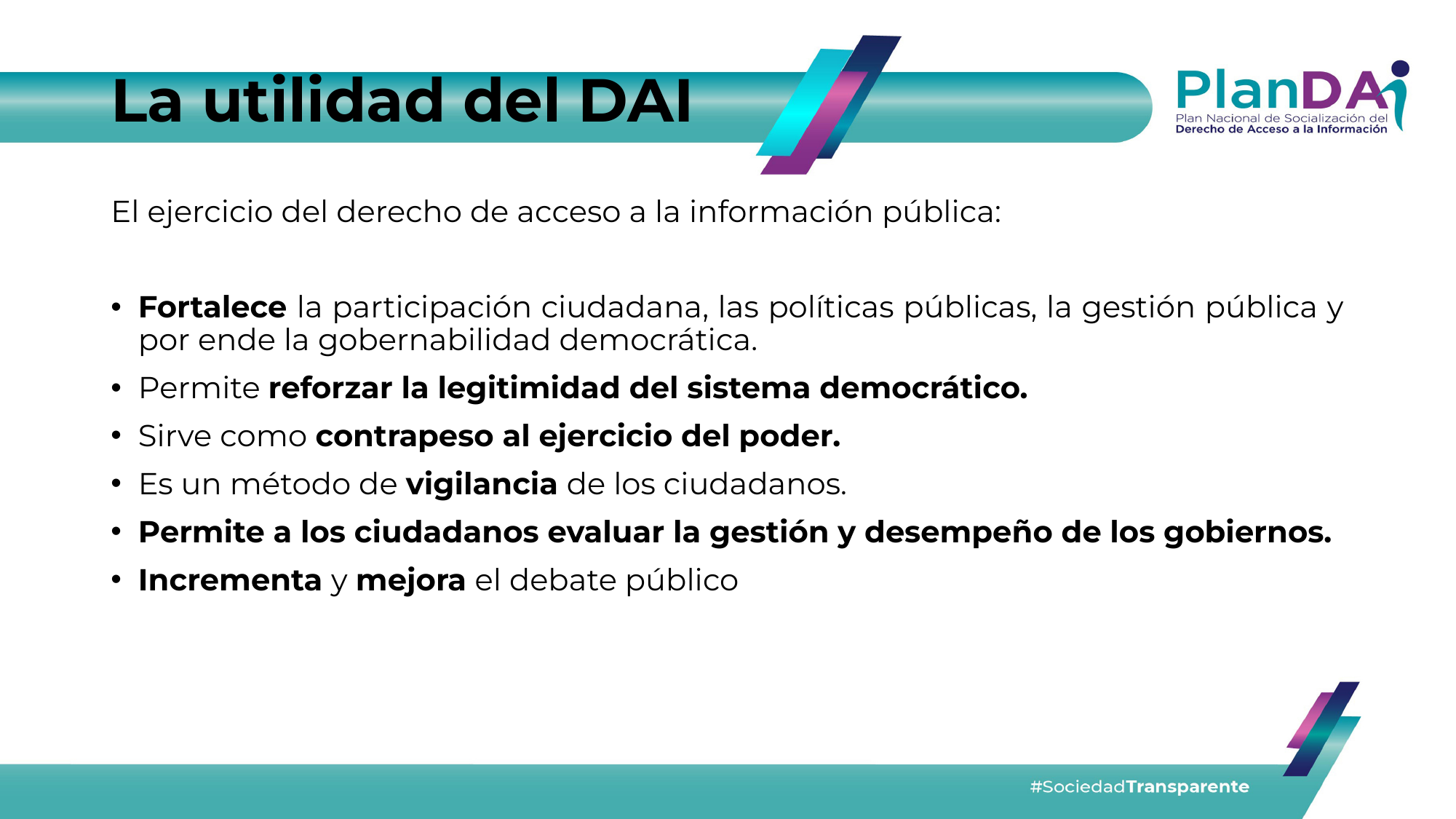

# La utilidad del DAI
El ejercicio del derecho de acceso a la información pública:

Fortalece la participación ciudadana, las políticas públicas, la gestión pública y por ende la gobernabilidad democrática.
Permite reforzar la legitimidad del sistema democrático.
Sirve como contrapeso al ejercicio del poder.
Es un método de vigilancia de los ciudadanos.
Permite a los ciudadanos evaluar la gestión y desempeño de los gobiernos.
Incrementa y mejora el debate público